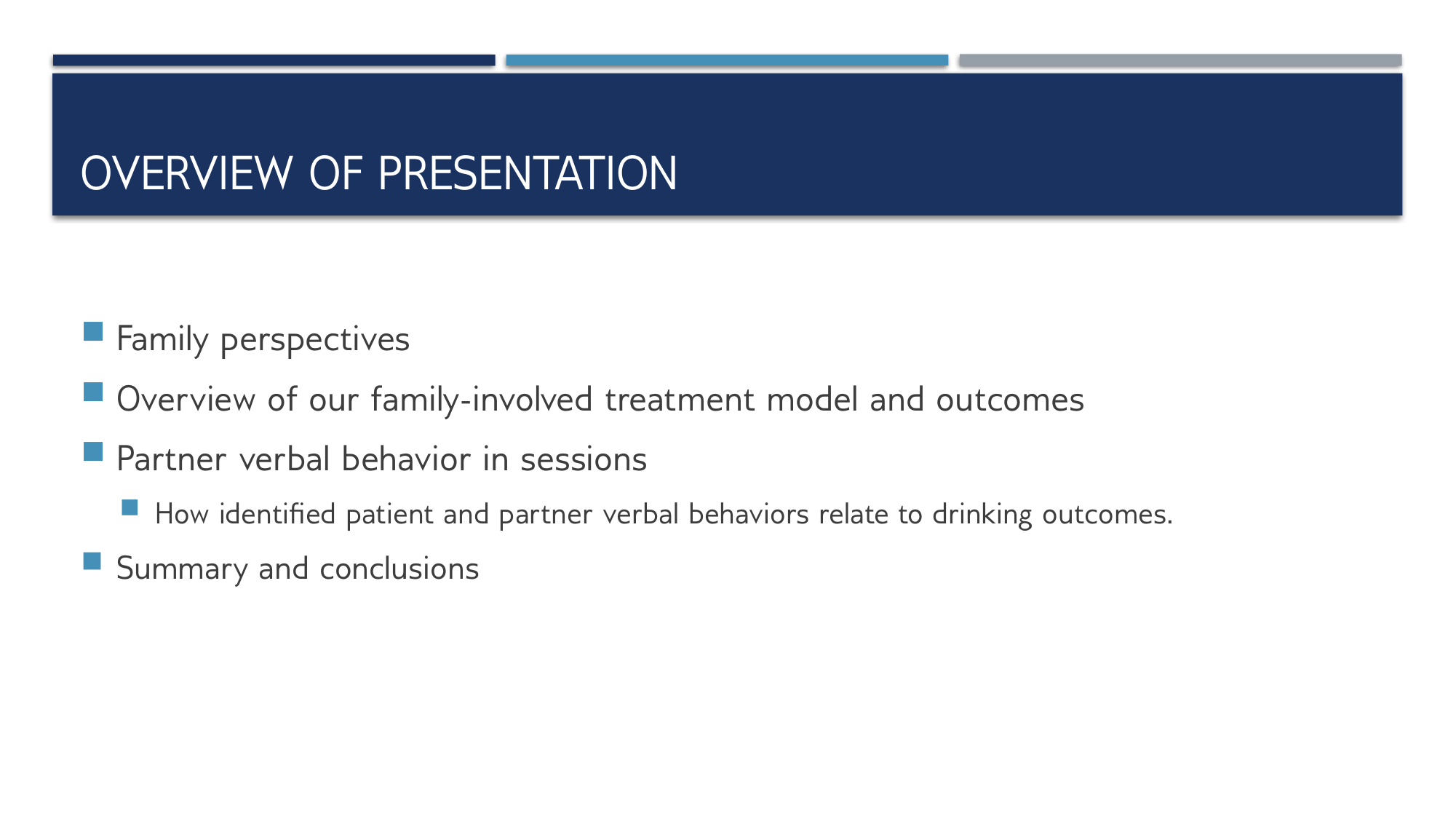

# Overview of presentation
Family perspectives
Overview of our family-involved treatment model and outcomes
Partner verbal behavior in sessions
How identified patient and partner verbal behaviors relate to drinking outcomes.
Summary and conclusions